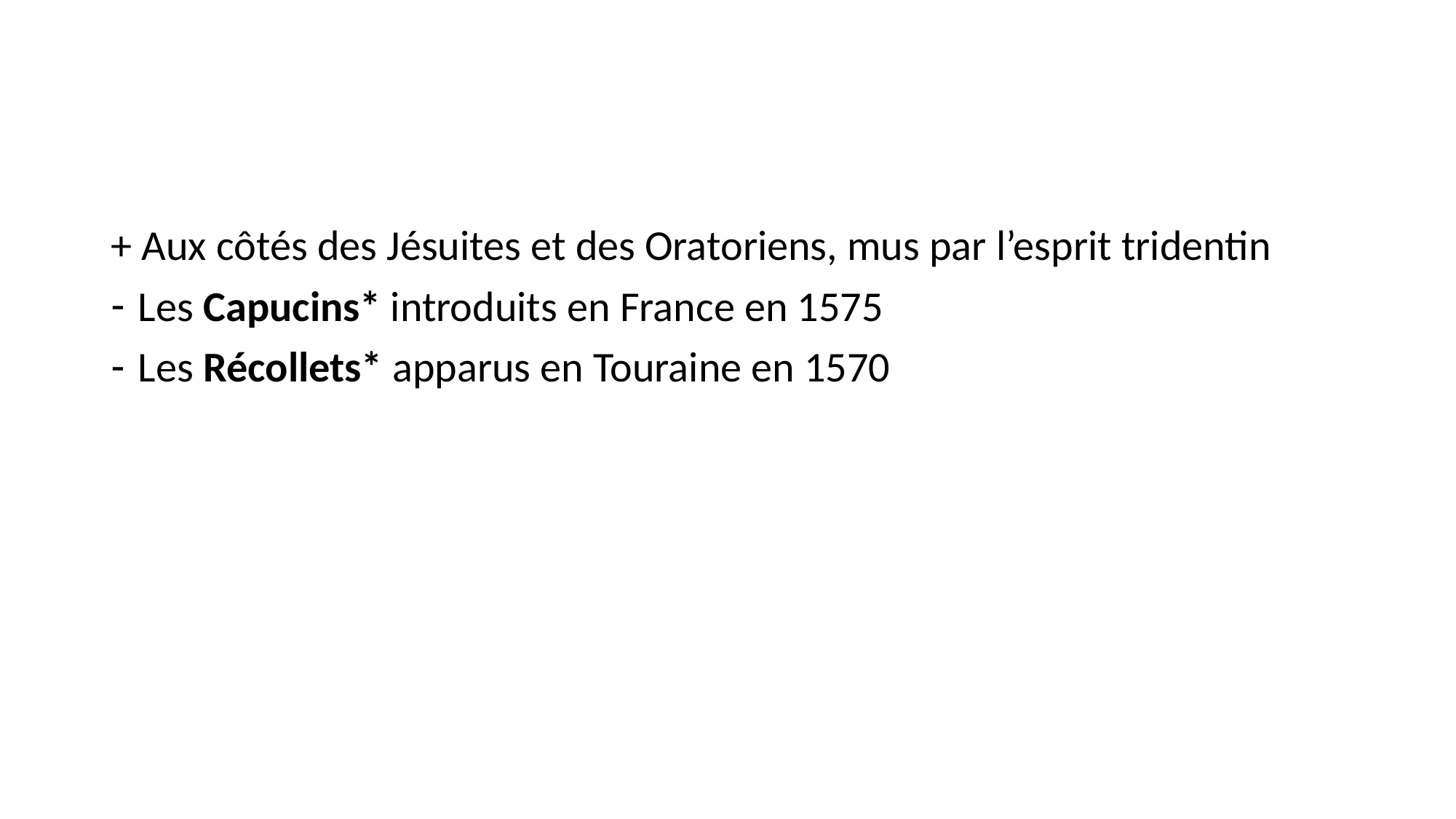

#
+ Aux côtés des Jésuites et des Oratoriens, mus par l’esprit tridentin
Les Capucins* introduits en France en 1575
Les Récollets* apparus en Touraine en 1570